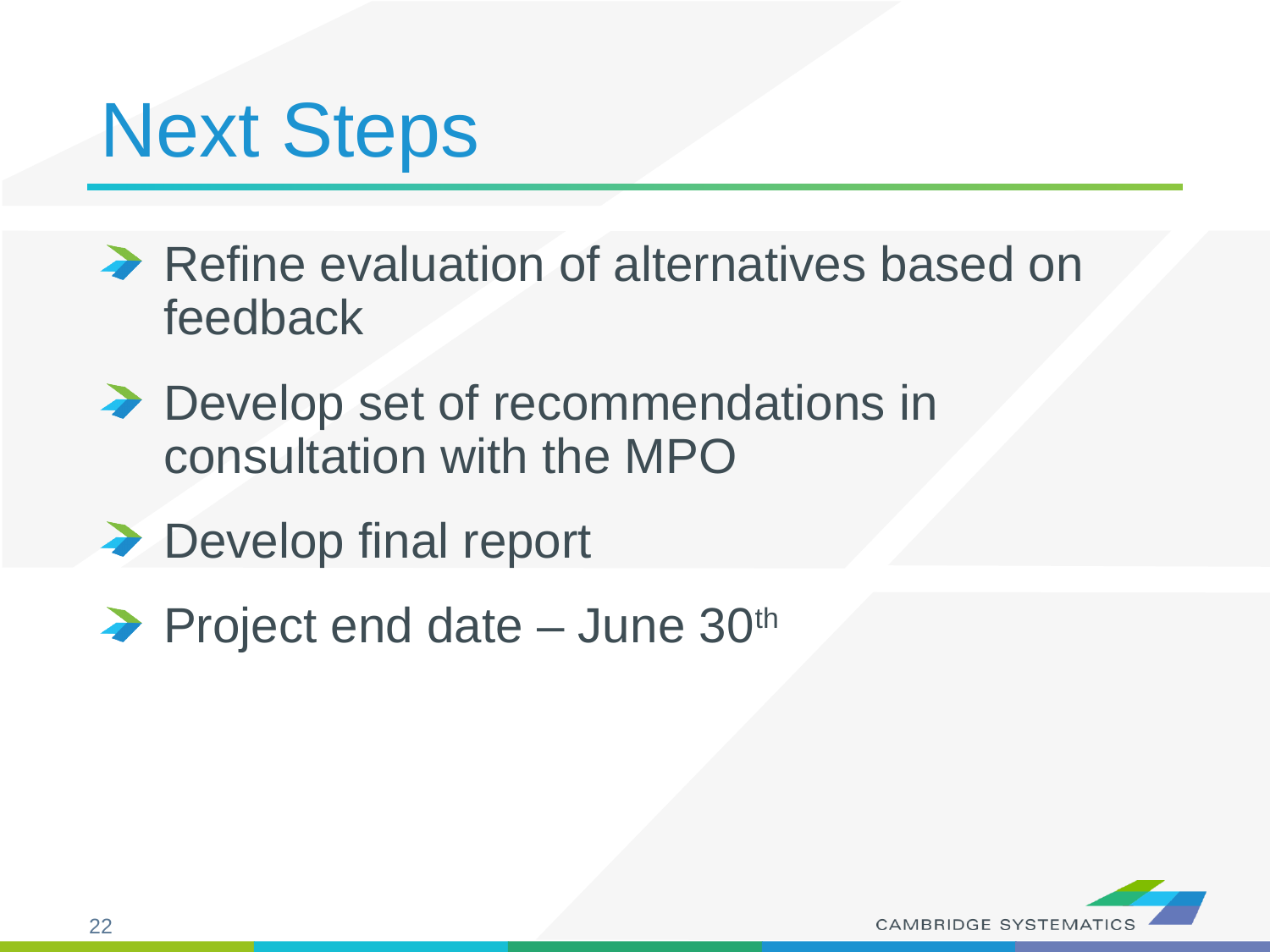

# Next Steps
Refine evaluation of alternatives based on feedback
Develop set of recommendations in consultation with the MPO
Develop final report
Project end date – June 30th